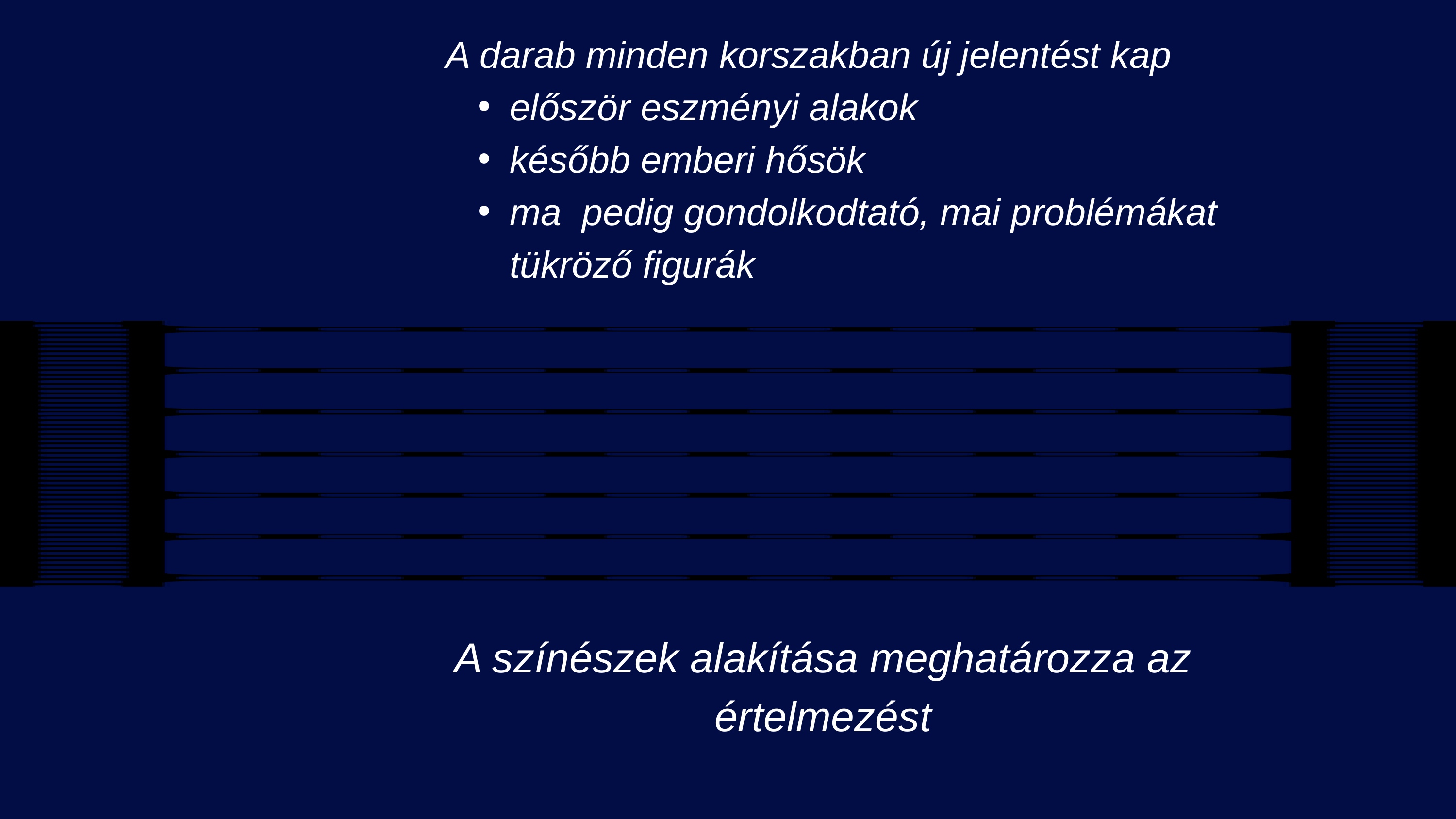

A darab minden korszakban új jelentést kap
először eszményi alakok
később emberi hősök
ma  pedig gondolkodtató, mai problémákat tükröző figurák

A színészek alakítása meghatározza az értelmezést